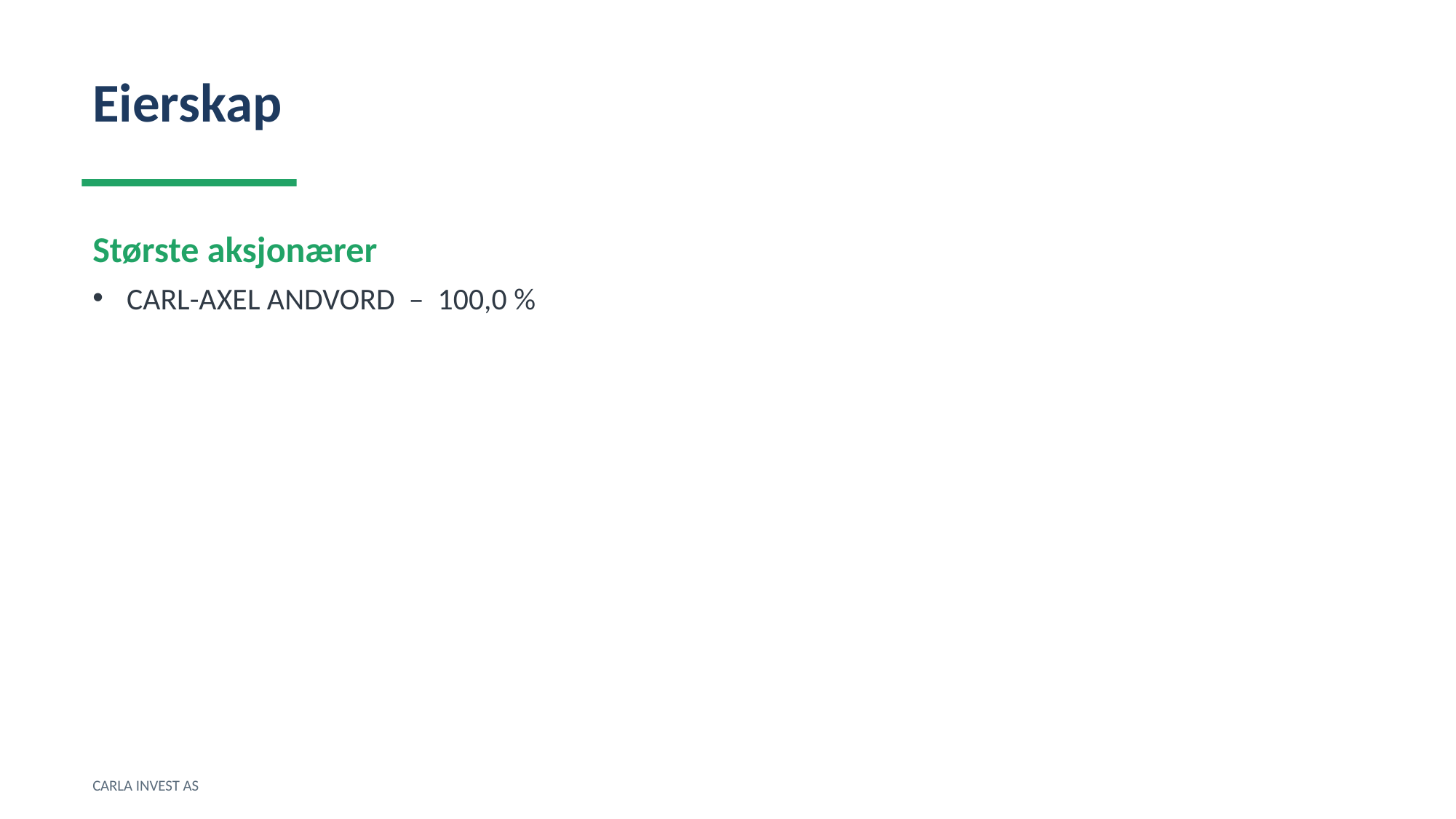

Eierskap

Største aksjonærer
CARL-AXEL ANDVORD  –  100,0 %
CARLA INVEST AS